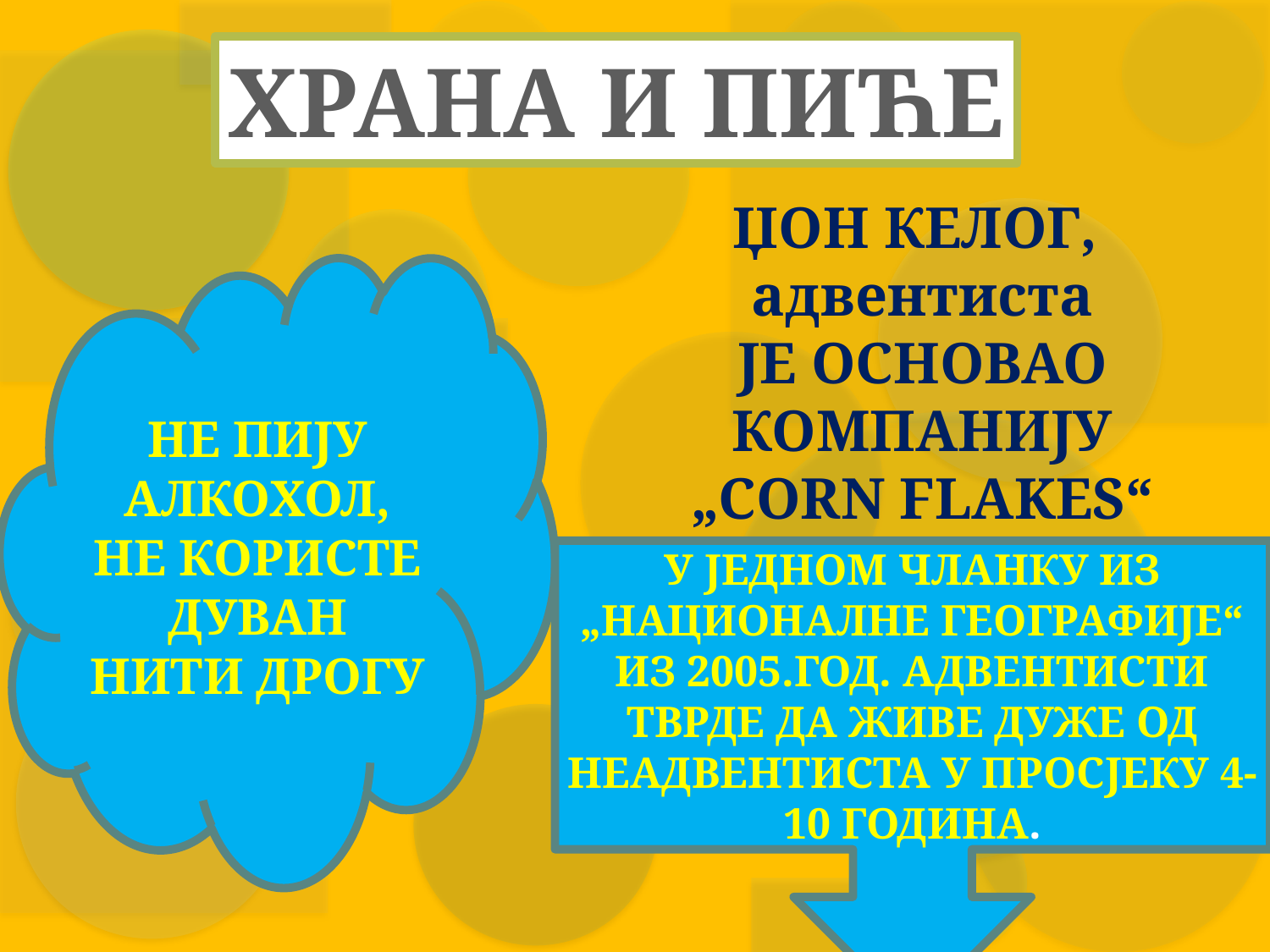

ХРАНА И ПИЋЕ
ЏОН КЕЛОГ,
адвентиста
ЈЕ ОСНОВАО
КОМПАНИЈУ
„CORN FLAKES“
НЕ ПИЈУ АЛКОХОЛ, НЕ КОРИСТЕ ДУВАН НИТИ ДРОГУ
У ЈЕДНОМ ЧЛАНКУ ИЗ „НАЦИОНАЛНЕ ГЕОГРАФИЈЕ“ ИЗ 2005.ГОД. АДВЕНТИСТИ ТВРДЕ ДА ЖИВЕ ДУЖЕ ОД НЕАДВЕНТИСТА У ПРОСЈЕКУ 4-10 ГОДИНА.